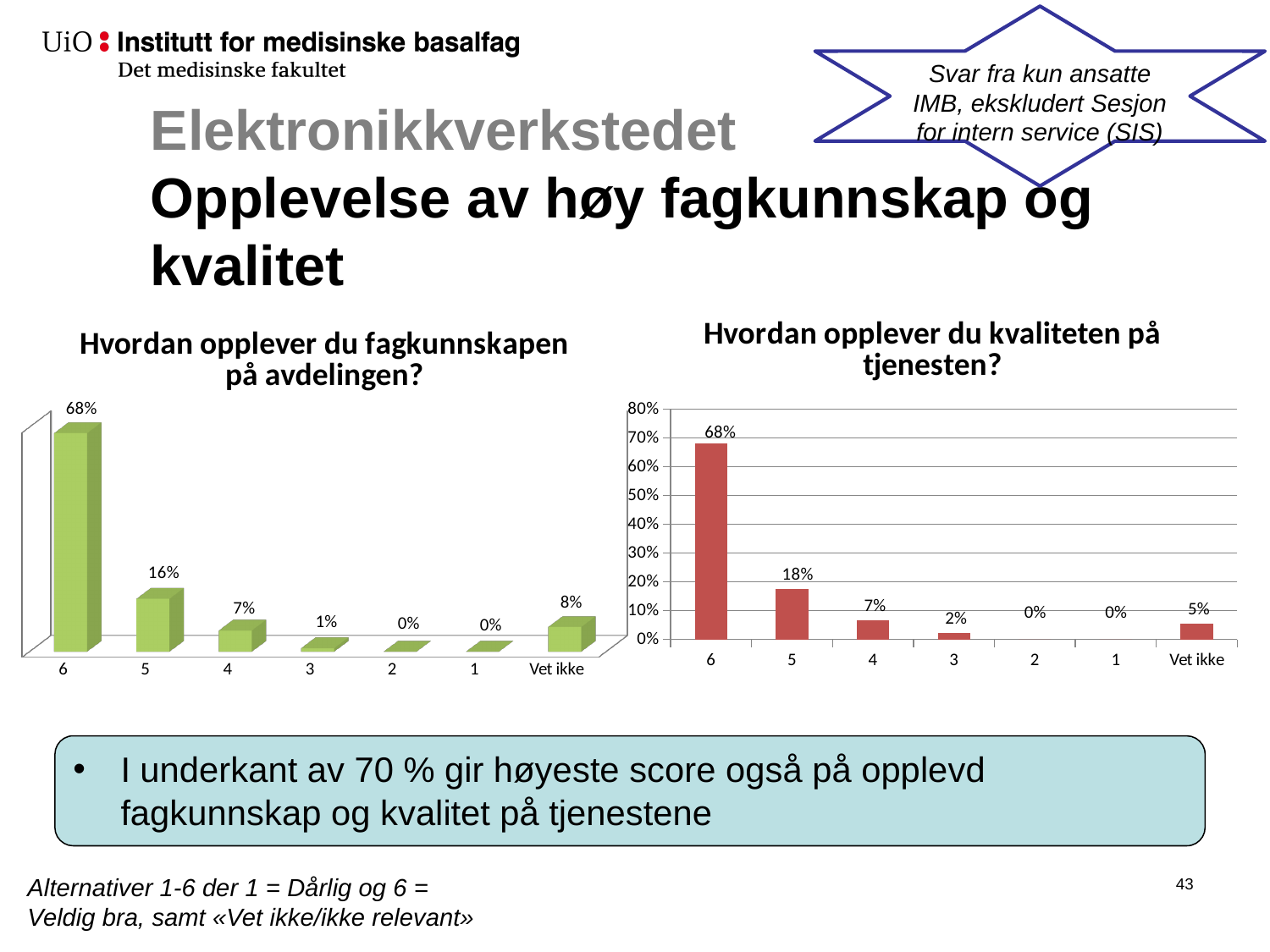

Svar fra kun ansatte IMB, ekskludert Sesjon for intern service (SIS)
# Elektronikkverkstedet Opplevelse av høy fagkunnskap og kvalitet

### Chart: Hvordan opplever du kvaliteten på tjenesten?

| Category |  |
|---|---|
| 6 | 0.6813186813186813 |
| 5 | 0.17582417582417584 |
| 4 | 0.06593406593406594 |
| 3 | 0.02197802197802198 |
| 2 | 0.0 |
| 1 | 0.0 |
| Vet ikke | 0.054945054945054944 |

[unsupported chart]

I underkant av 70 % gir høyeste score også på opplevd fagkunnskap og kvalitet på tjenestene
Alternativer 1-6 der 1 = Dårlig og 6 = Veldig bra, samt «Vet ikke/ikke relevant»
43